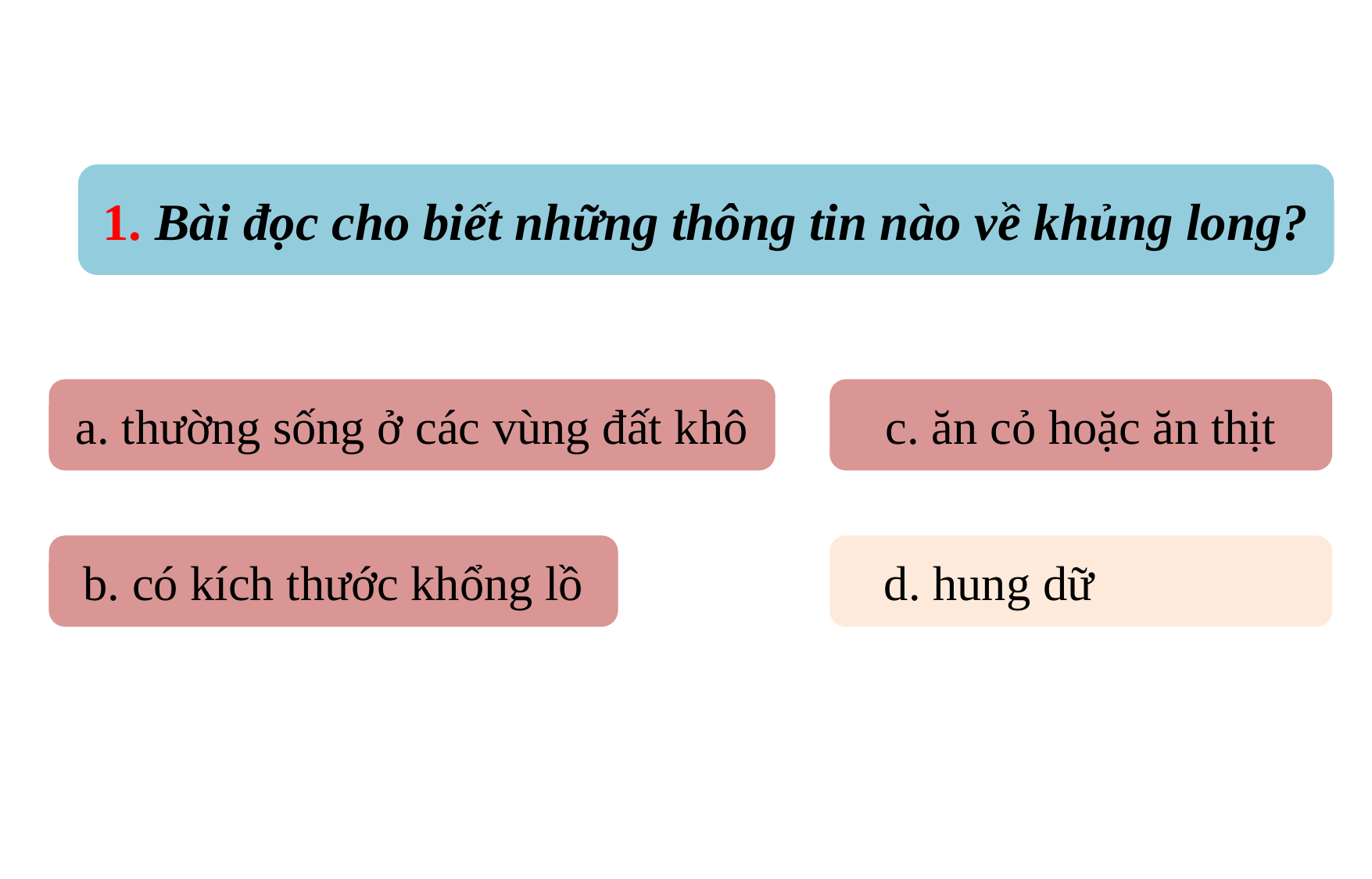

1. Bài đọc cho biết những thông tin nào về khủng long?
a. thường sống ở các vùng đất khô
a. thường sống ở các vùng đất khô
c. ăn cỏ hoặc ăn thịt
c. ăn cỏ hoặc ăn thịt
b. có kích thước khổng lồ
b. có kích thước khổng lồ
   d. hung dữ